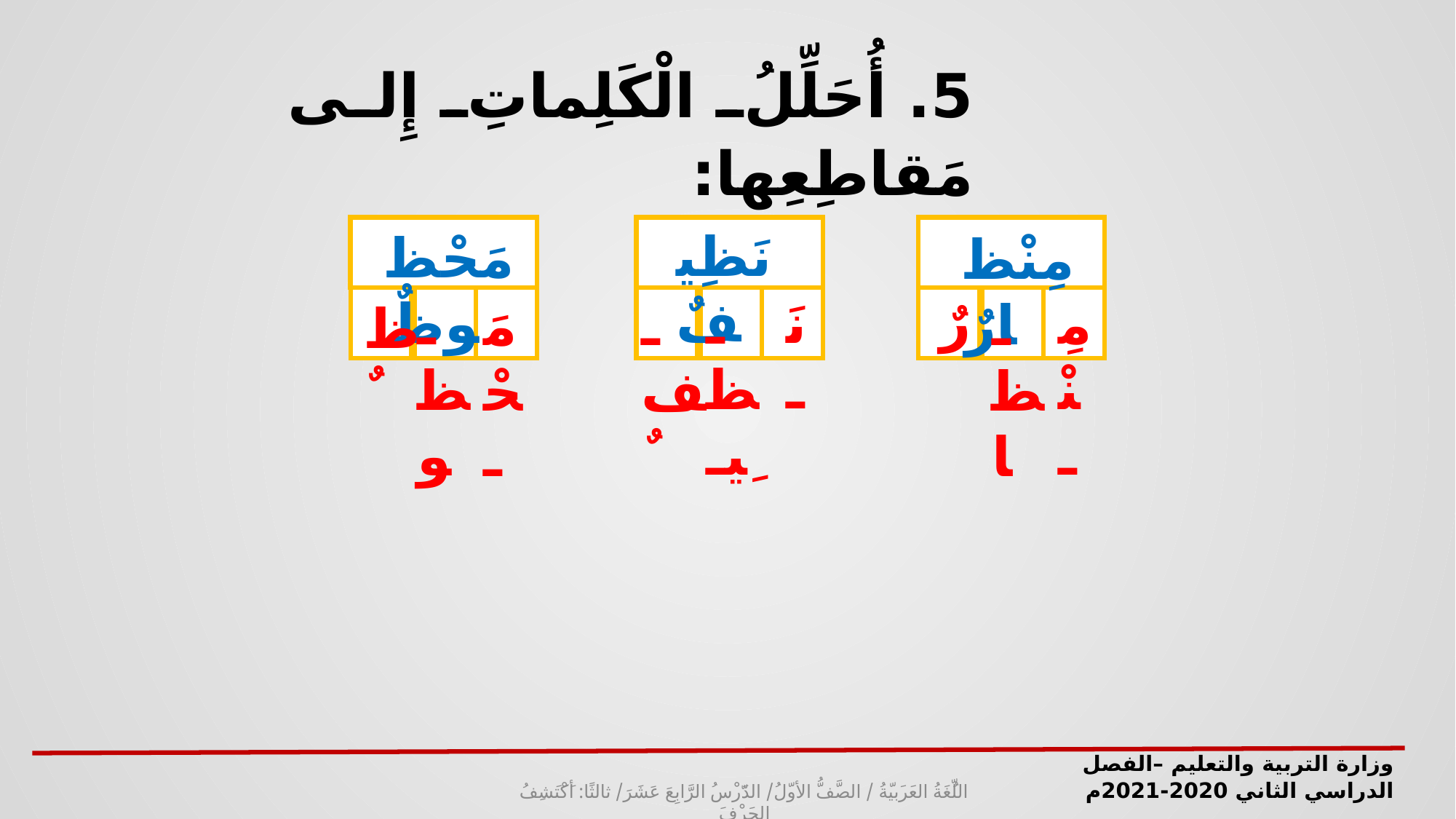

5. أُحَلِّلُ الْكَلِماتِ إِلى مَقاطِعِها:
نَظِيفٌ

مَحْظوظٌ
مِنْظارٌ
رٌ
نَـ
مِنْـ
ـظِيـ
ـظو
ـفٌ
مَحْـ
ـظا
ظٌ
وزارة التربية والتعليم –الفصل الدراسي الثاني 2020-2021م
اللُّغَةُ العَرَبيّةُ / الصَّفُّ الأوّلُ/ الدَّرْسُ الرَّابِعَ عَشَرَ/ ثالثًا: أَكْتَشِفُ الحَرْفَ